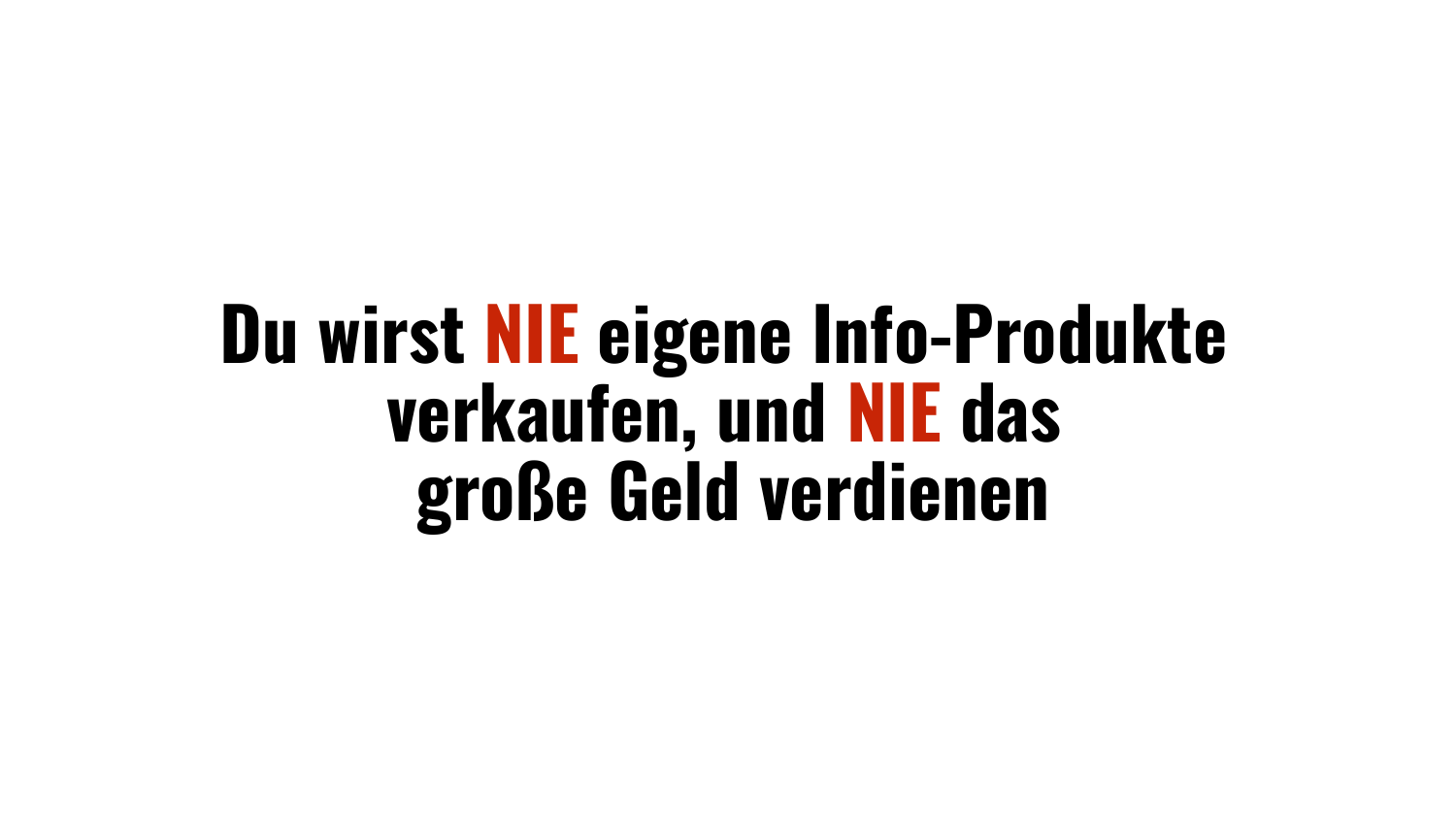

Du wirst NIE eigene Info-Produkte
verkaufen, und NIE das
große Geld verdienen